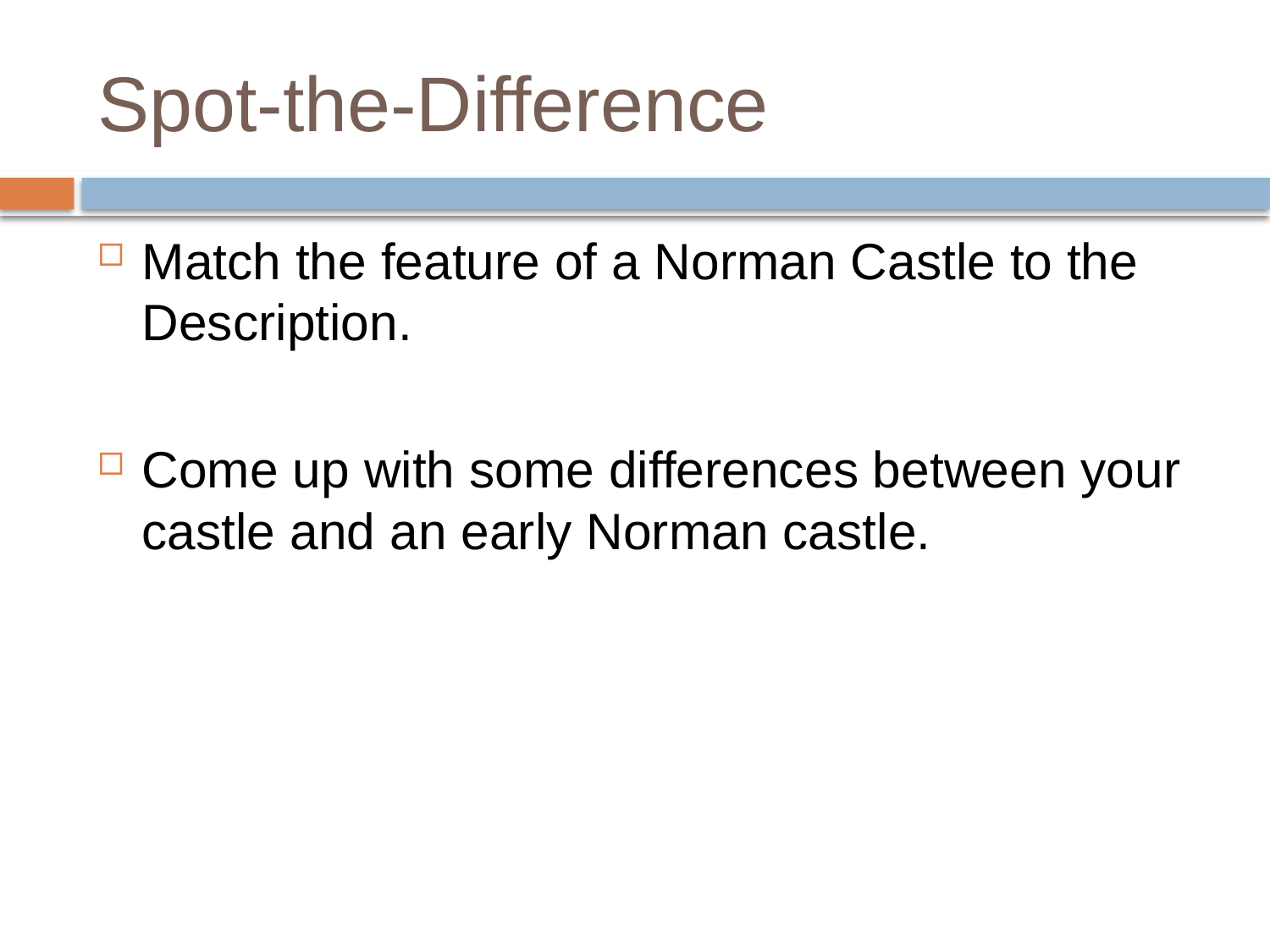

# Spot-the-Difference
Match the feature of a Norman Castle to the Description.

Come up with some differences between your castle and an early Norman castle.